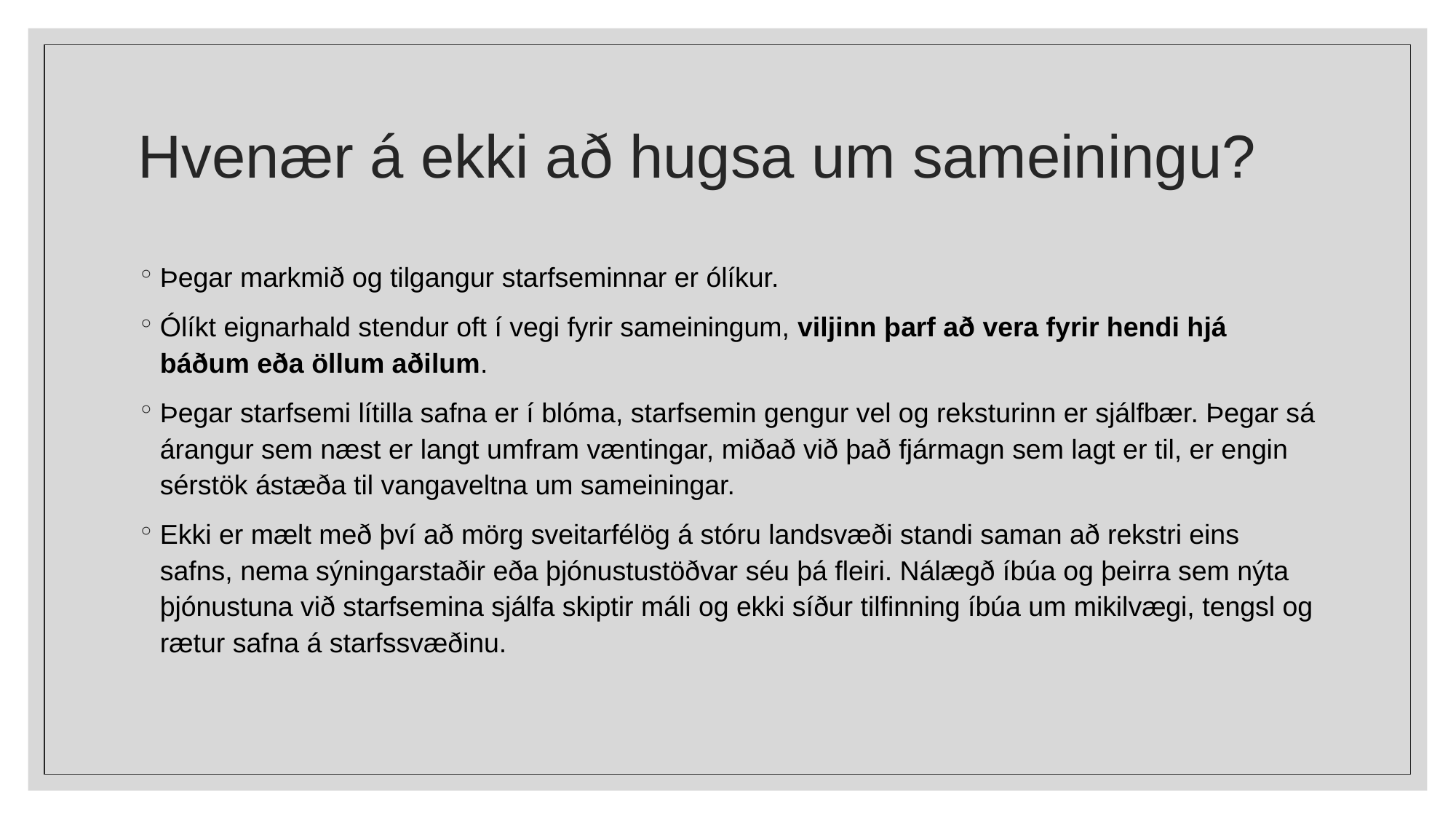

# Hvenær á ekki að hugsa um sameiningu?
Þegar markmið og tilgangur starfseminnar er ólíkur.
Ólíkt eignarhald stendur oft í vegi fyrir sameiningum, viljinn þarf að vera fyrir hendi hjá báðum eða öllum aðilum.
Þegar starfsemi lítilla safna er í blóma, starfsemin gengur vel og reksturinn er sjálfbær. Þegar sá árangur sem næst er langt umfram væntingar, miðað við það fjármagn sem lagt er til, er engin sérstök ástæða til vangaveltna um sameiningar.
Ekki er mælt með því að mörg sveitarfélög á stóru landsvæði standi saman að rekstri eins safns, nema sýningarstaðir eða þjónustustöðvar séu þá fleiri. Nálægð íbúa og þeirra sem nýta þjónustuna við starfsemina sjálfa skiptir máli og ekki síður tilfinning íbúa um mikilvægi, tengsl og rætur safna á starfssvæðinu.